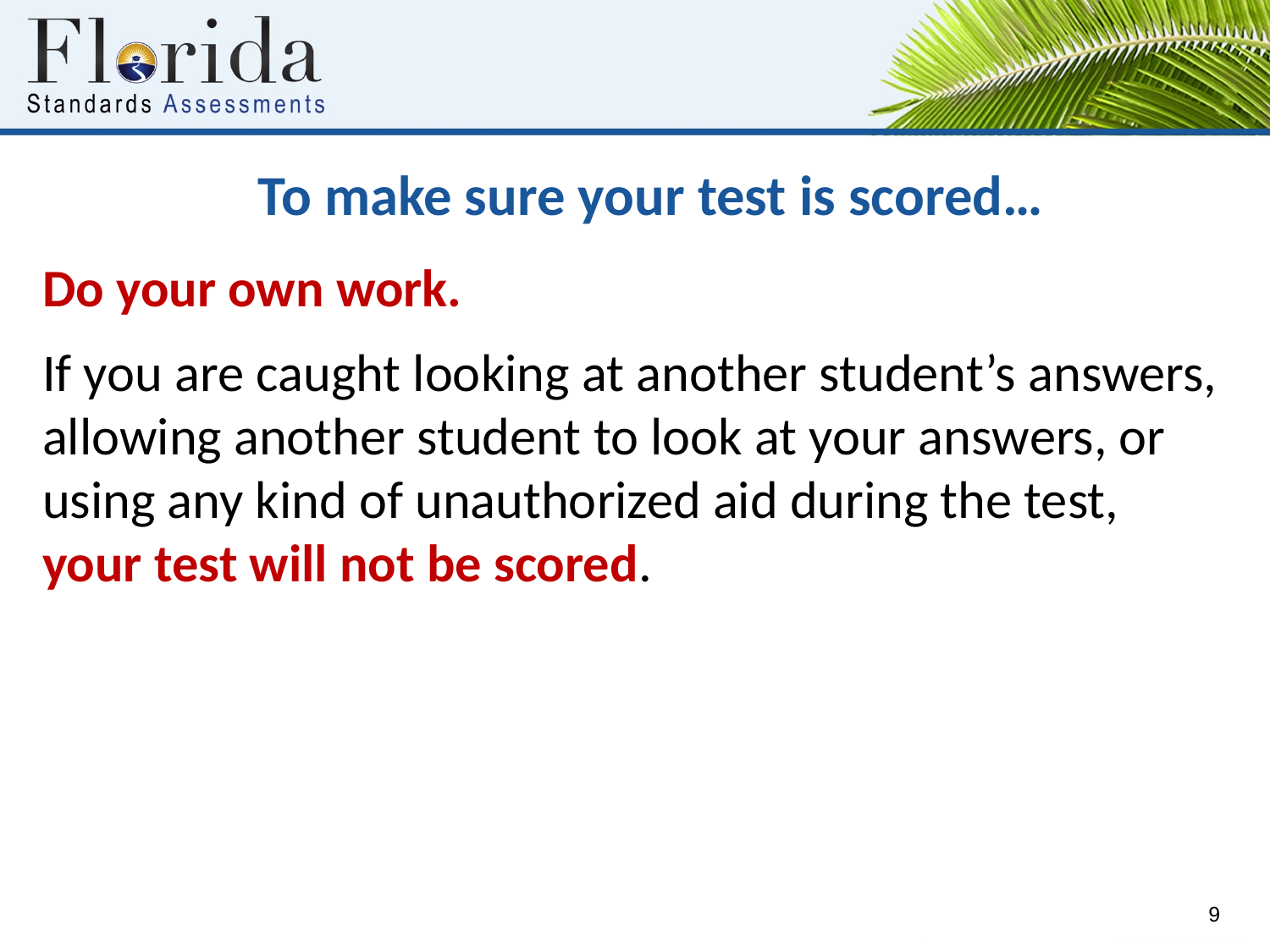

# To make sure your test is scored…
Do your own work.
If you are caught looking at another student’s answers, allowing another student to look at your answers, or using any kind of unauthorized aid during the test, your test will not be scored.
9